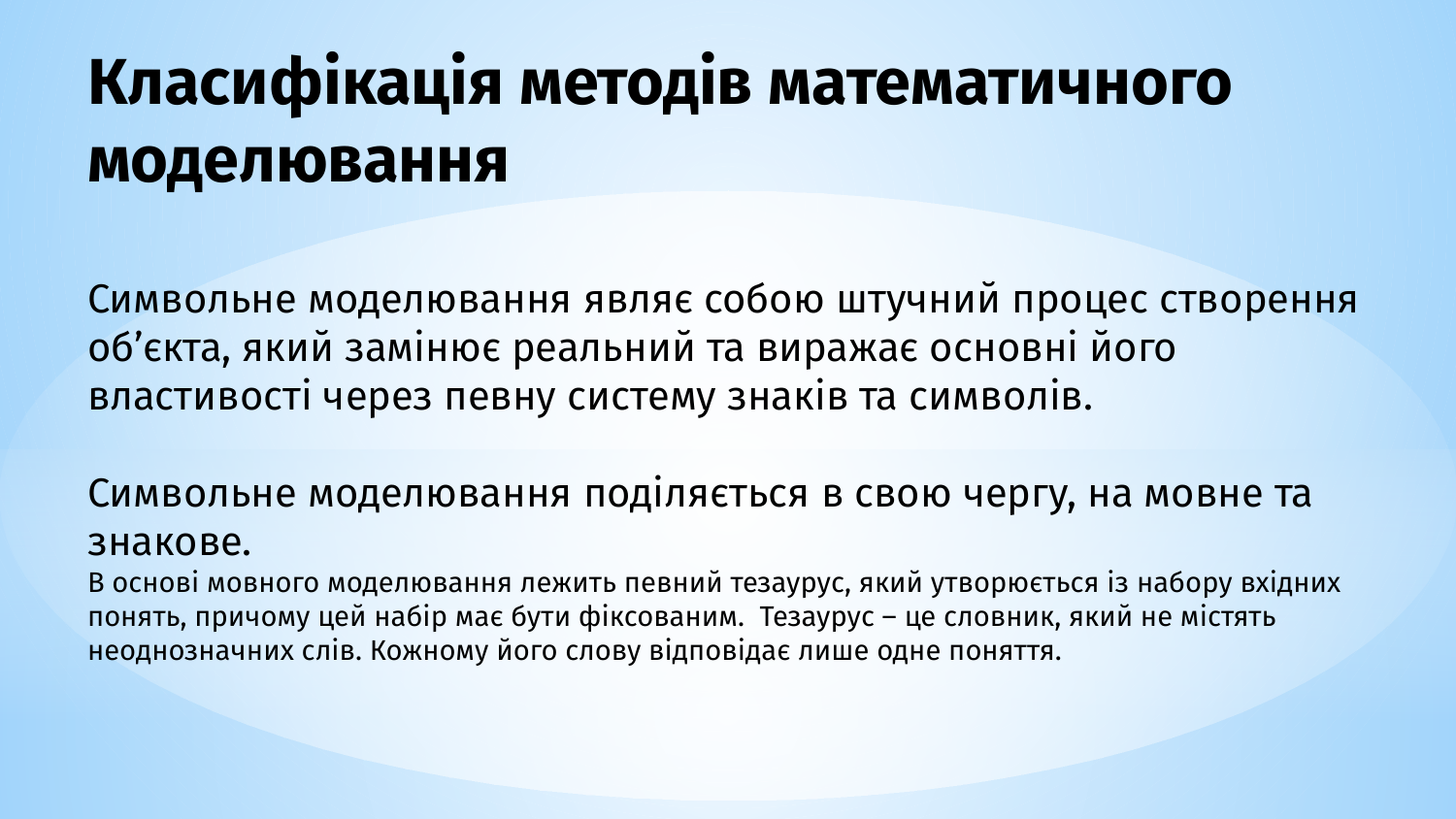

# Класифікація методів математичного моделювання Символьне моделювання являє собою штучний процес створення об’єкта, який замінює реальний та виражає основні його властивості через певну систему знаків та символів. Символьне моделювання поділяється в свою чергу, на мовне та знакове. В основі мовного моделювання лежить певний тезаурус, який утворюється із набору вхідних понять, причому цей набір має бути фіксованим.  Тезаурус – це словник, який не містять неоднозначних слів. Кожному його слову відповідає лише одне поняття.